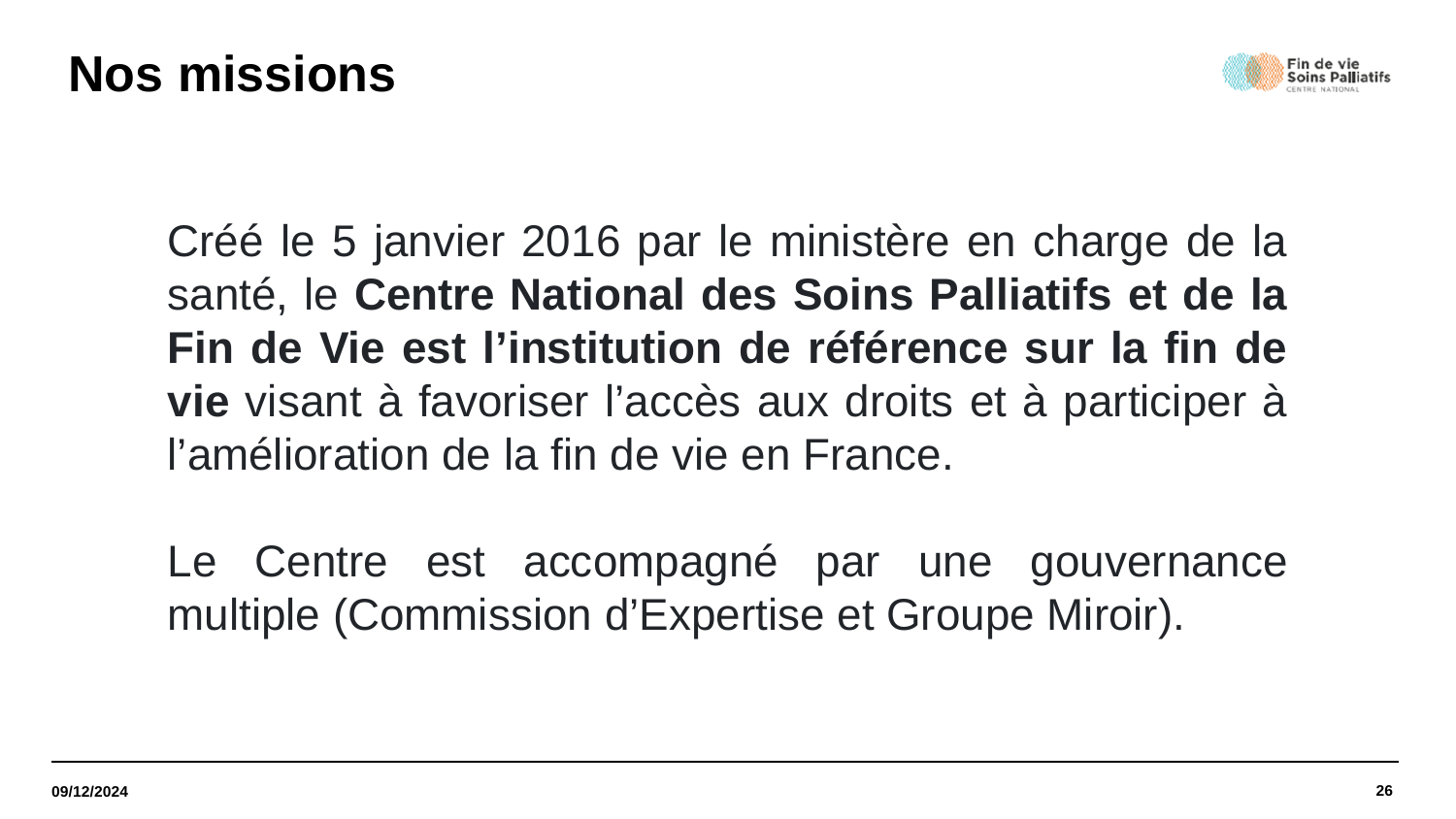

# Nos missions
Créé le 5 janvier 2016 par le ministère en charge de la santé, le Centre National des Soins Palliatifs et de la Fin de Vie est l’institution de référence sur la fin de vie visant à favoriser l’accès aux droits et à participer à l’amélioration de la fin de vie en France.
Le Centre est accompagné par une gouvernance multiple (Commission d’Expertise et Groupe Miroir).

26
09/12/2024